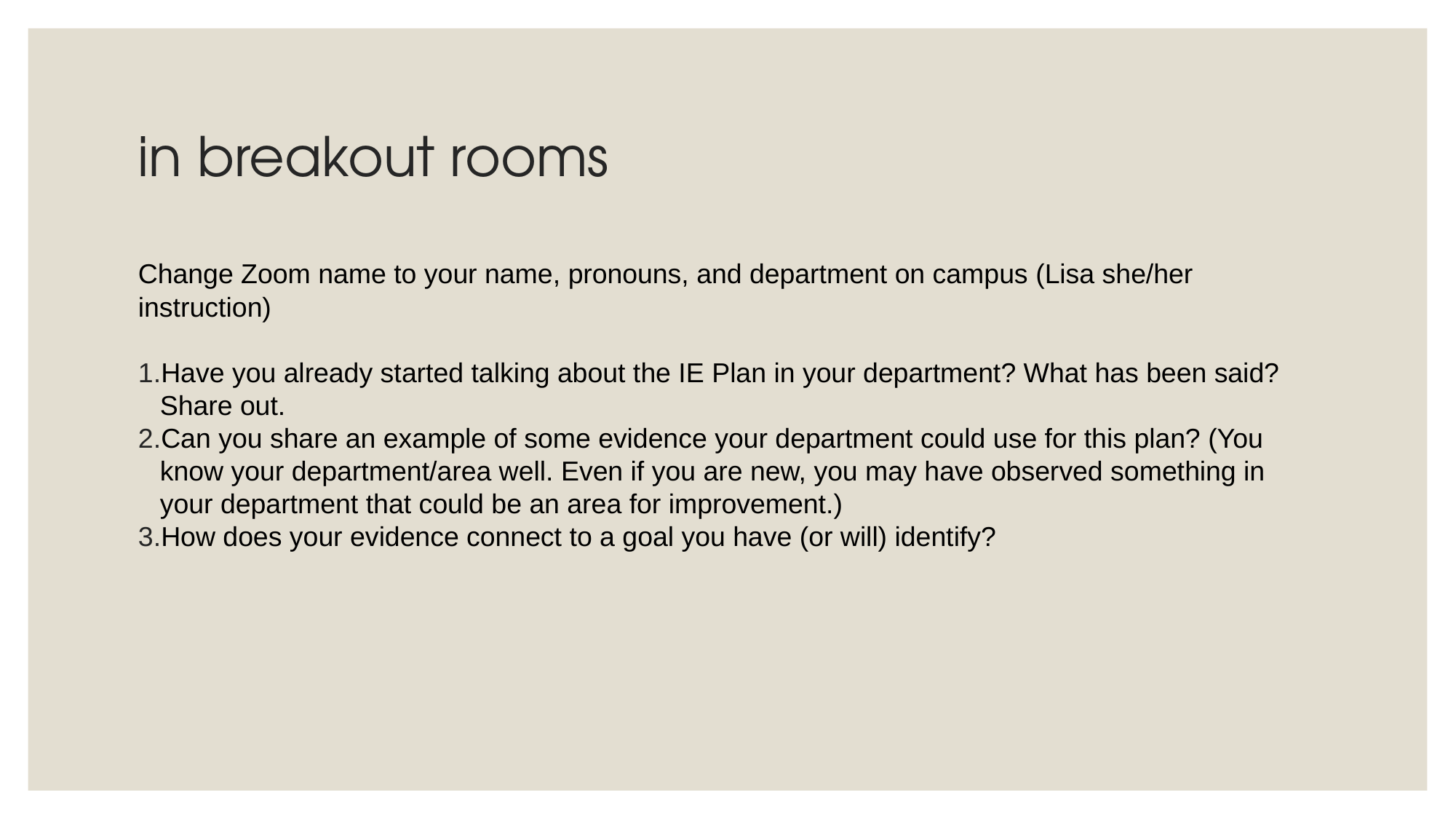

# in breakout rooms
Change Zoom name to your name, pronouns, and department on campus (Lisa she/her instruction)
Have you already started talking about the IE Plan in your department? What has been said? Share out.
Can you share an example of some evidence your department could use for this plan? (You know your department/area well. Even if you are new, you may have observed something in your department that could be an area for improvement.)
How does your evidence connect to a goal you have (or will) identify?